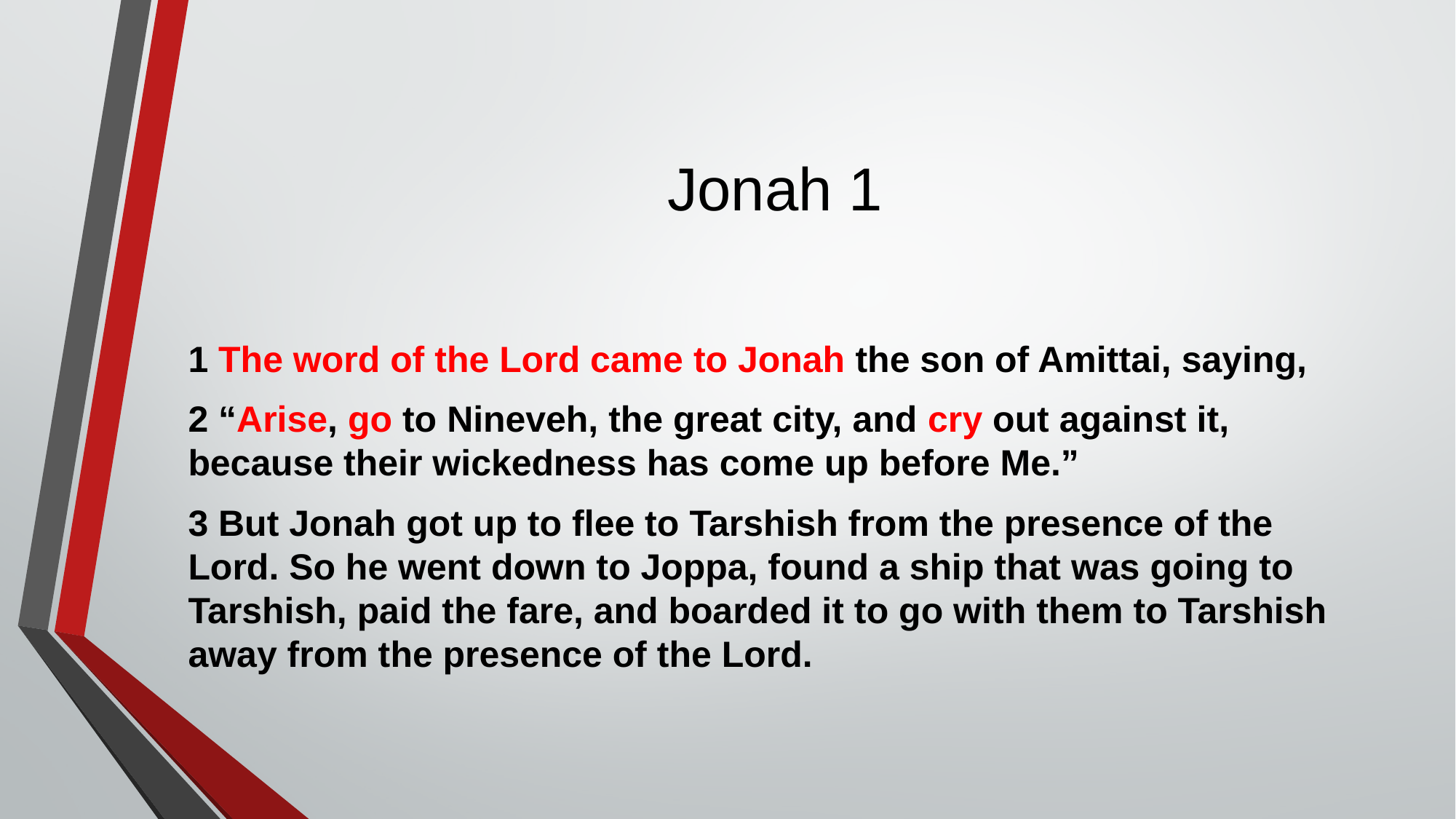

# Jonah 1
1 The word of the Lord came to Jonah the son of Amittai, saying,
2 “Arise, go to Nineveh, the great city, and cry out against it, because their wickedness has come up before Me.”
3 But Jonah got up to flee to Tarshish from the presence of the Lord. So he went down to Joppa, found a ship that was going to Tarshish, paid the fare, and boarded it to go with them to Tarshish away from the presence of the Lord.